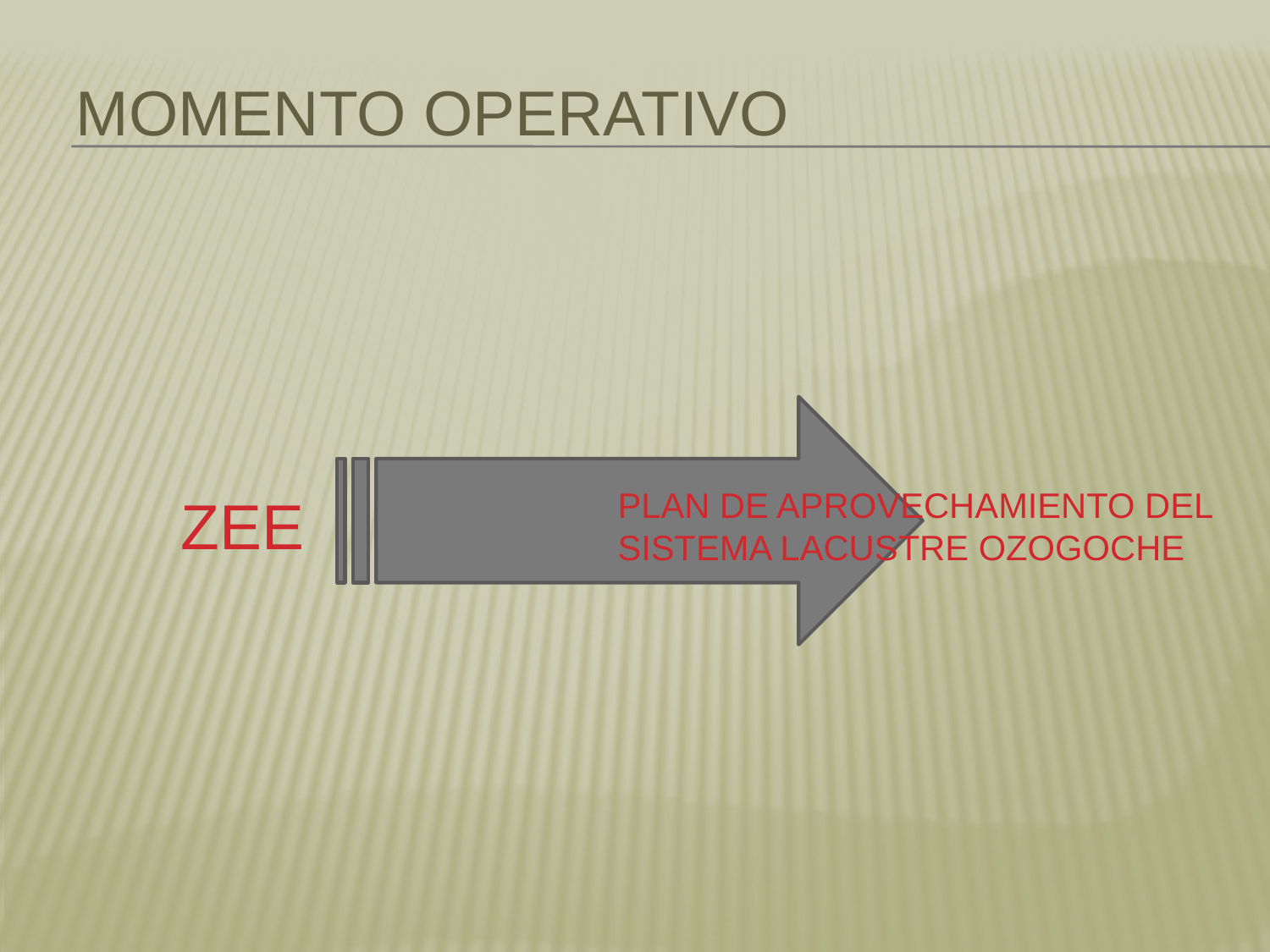

MOMENTO OPERATIVO

ZEE
PLAN DE APROVECHAMIENTO DEL SISTEMA LACUSTRE OZOGOCHE